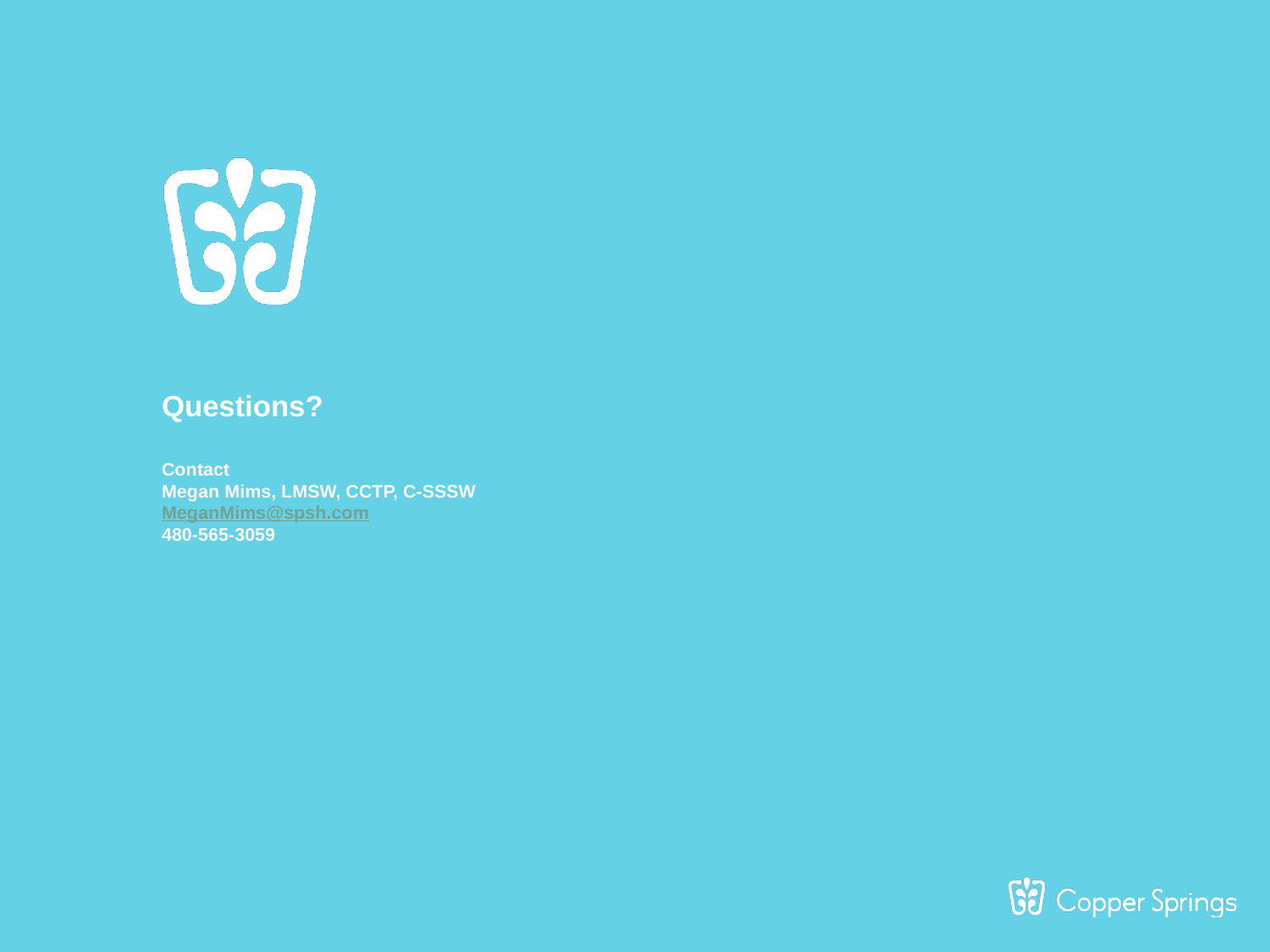

# Questions? Contact Megan Mims, LMSW, CCTP, C-SSSW MeganMims@spsh.com 480-565-3059